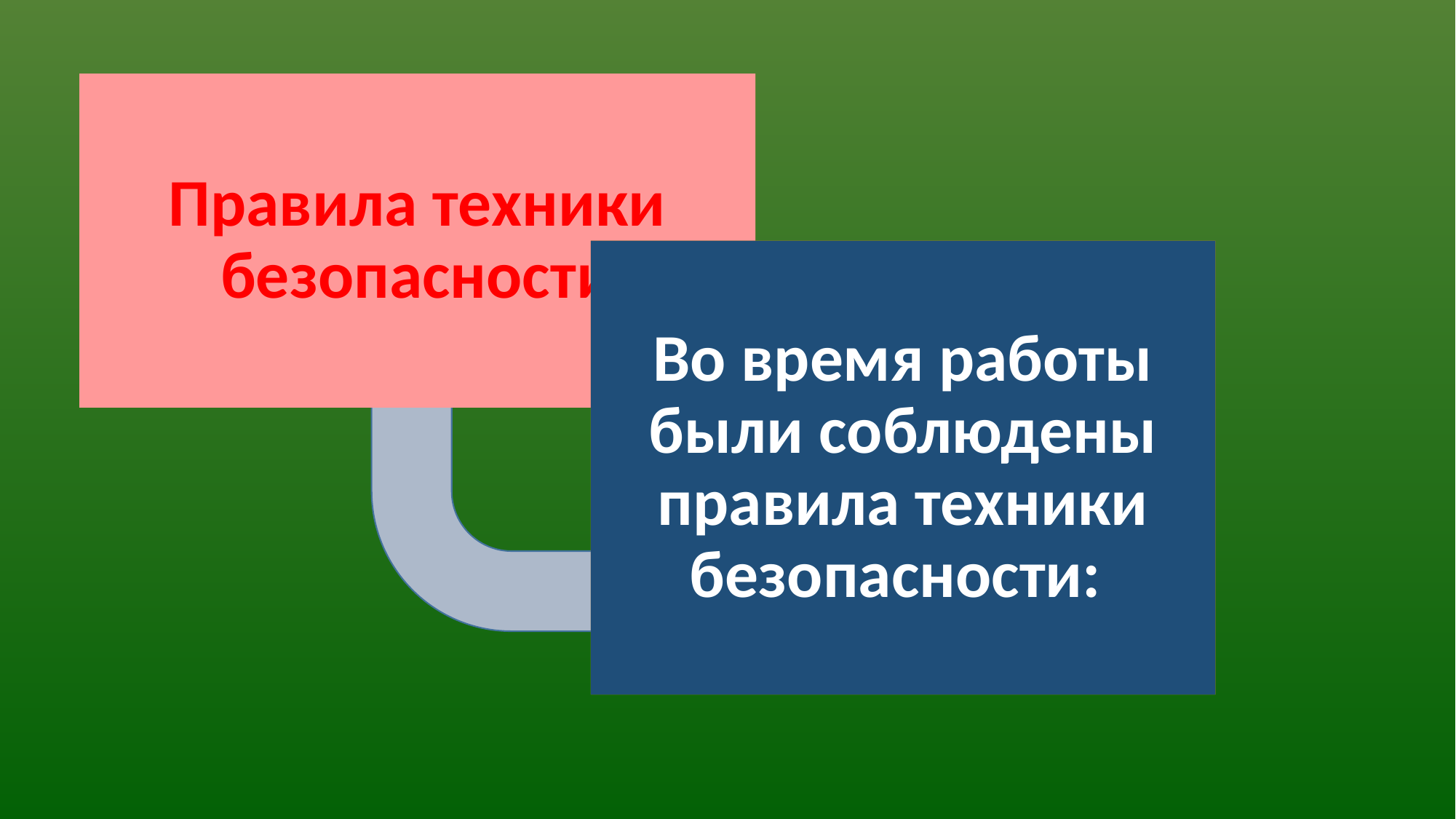

Правила техники безопасности

Во время работы были соблюдены правила техники безопасности: